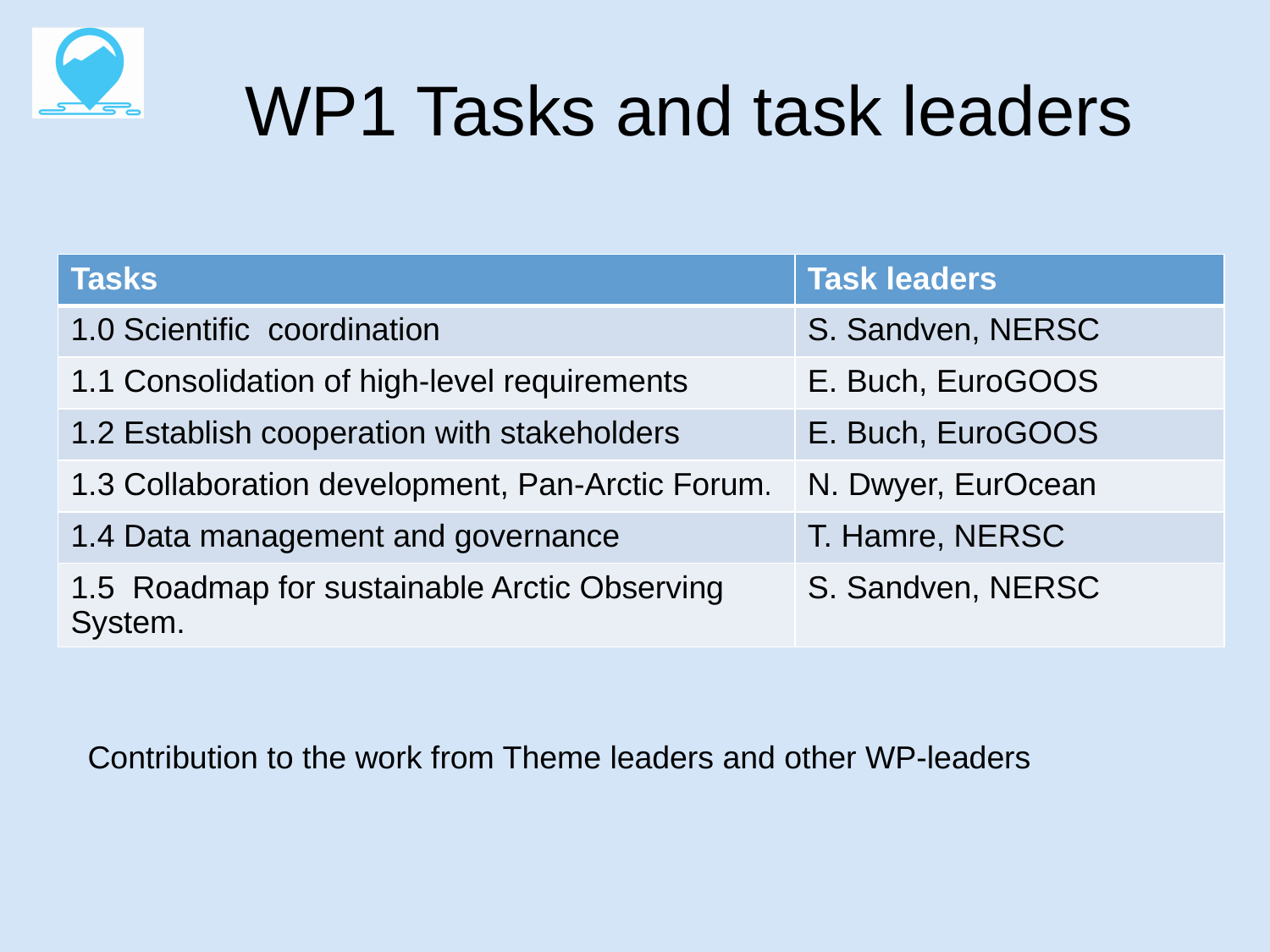

# WP1 Tasks and task leaders
| Tasks | Task leaders |
| --- | --- |
| 1.0 Scientific coordination | S. Sandven, NERSC |
| 1.1 Consolidation of high-level requirements | E. Buch, EuroGOOS |
| 1.2 Establish cooperation with stakeholders | E. Buch, EuroGOOS |
| 1.3 Collaboration development, Pan-Arctic Forum. | N. Dwyer, EurOcean |
| 1.4 Data management and governance | T. Hamre, NERSC |
| 1.5 Roadmap for sustainable Arctic Observing System. | S. Sandven, NERSC |
Contribution to the work from Theme leaders and other WP-leaders